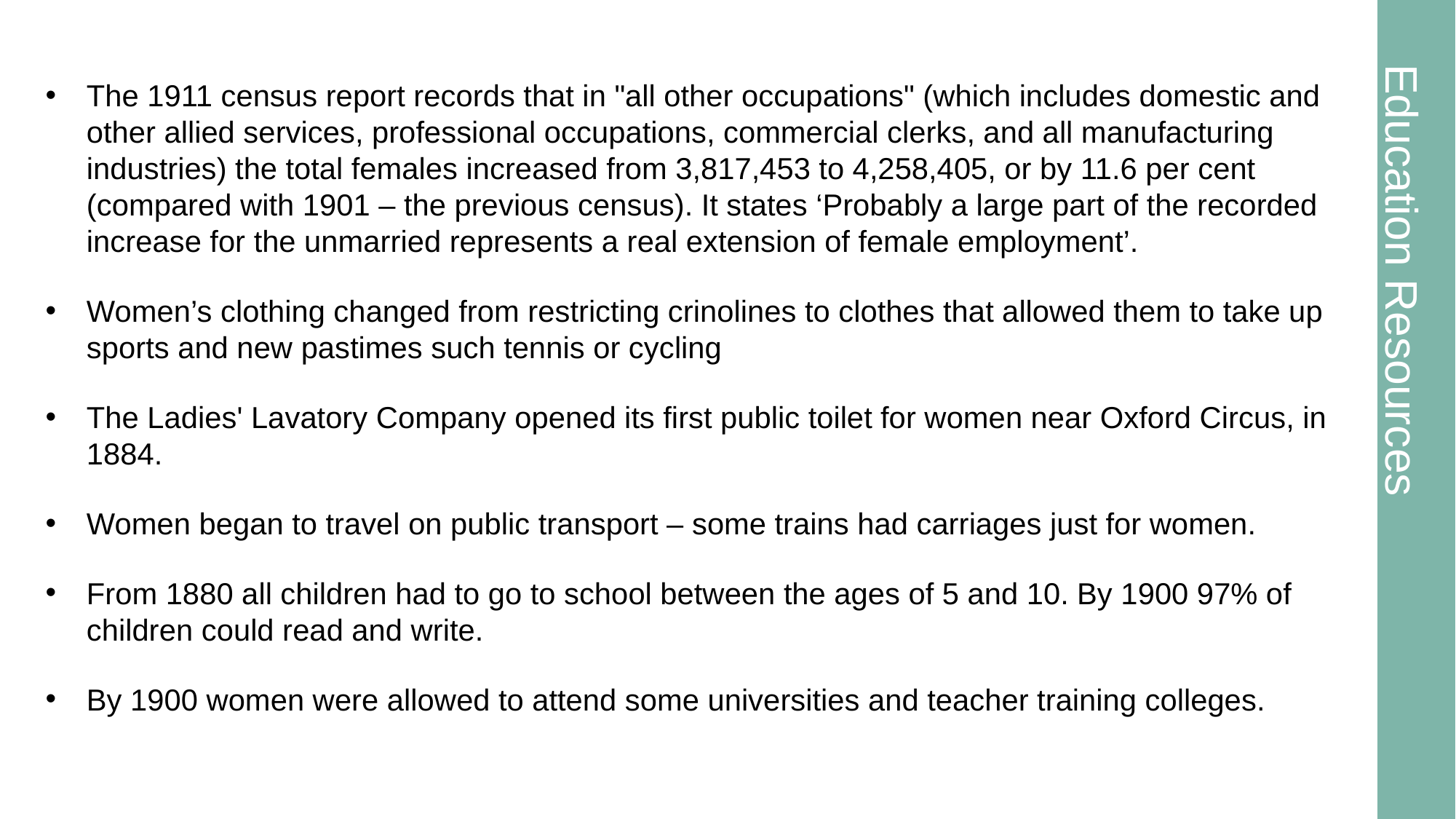

# Additional information 2
The 1911 census report records that in "all other occupations" (which includes domestic and other allied services, professional occupations, commercial clerks, and all manufacturing industries) the total females increased from 3,817,453 to 4,258,405, or by 11.6 per cent (compared with 1901 – the previous census). It states ‘Probably a large part of the recorded increase for the unmarried represents a real extension of female employment’.
Women’s clothing changed from restricting crinolines to clothes that allowed them to take up sports and new pastimes such tennis or cycling
The Ladies' Lavatory Company opened its first public toilet for women near Oxford Circus, in 1884.
Women began to travel on public transport – some trains had carriages just for women.
From 1880 all children had to go to school between the ages of 5 and 10. By 1900 97% of children could read and write.
By 1900 women were allowed to attend some universities and teacher training colleges.